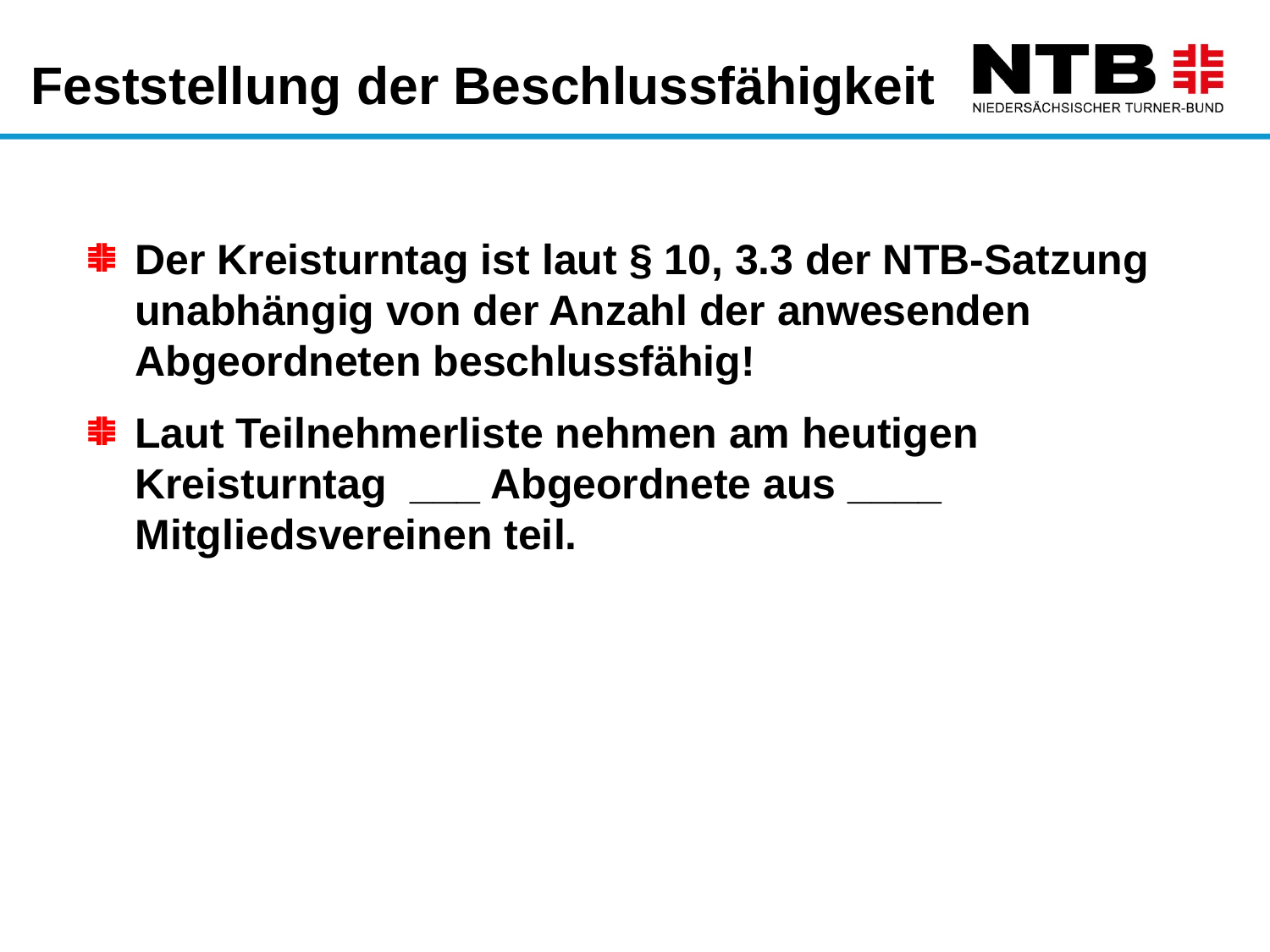

Feststellung der Beschlussfähigkeit
Der Kreisturntag ist laut § 10, 3.3 der NTB-Satzung unabhängig von der Anzahl der anwesenden Abgeordneten beschlussfähig!
Laut Teilnehmerliste nehmen am heutigen Kreisturntag  ___ Abgeordnete aus ____ Mitgliedsvereinen teil.